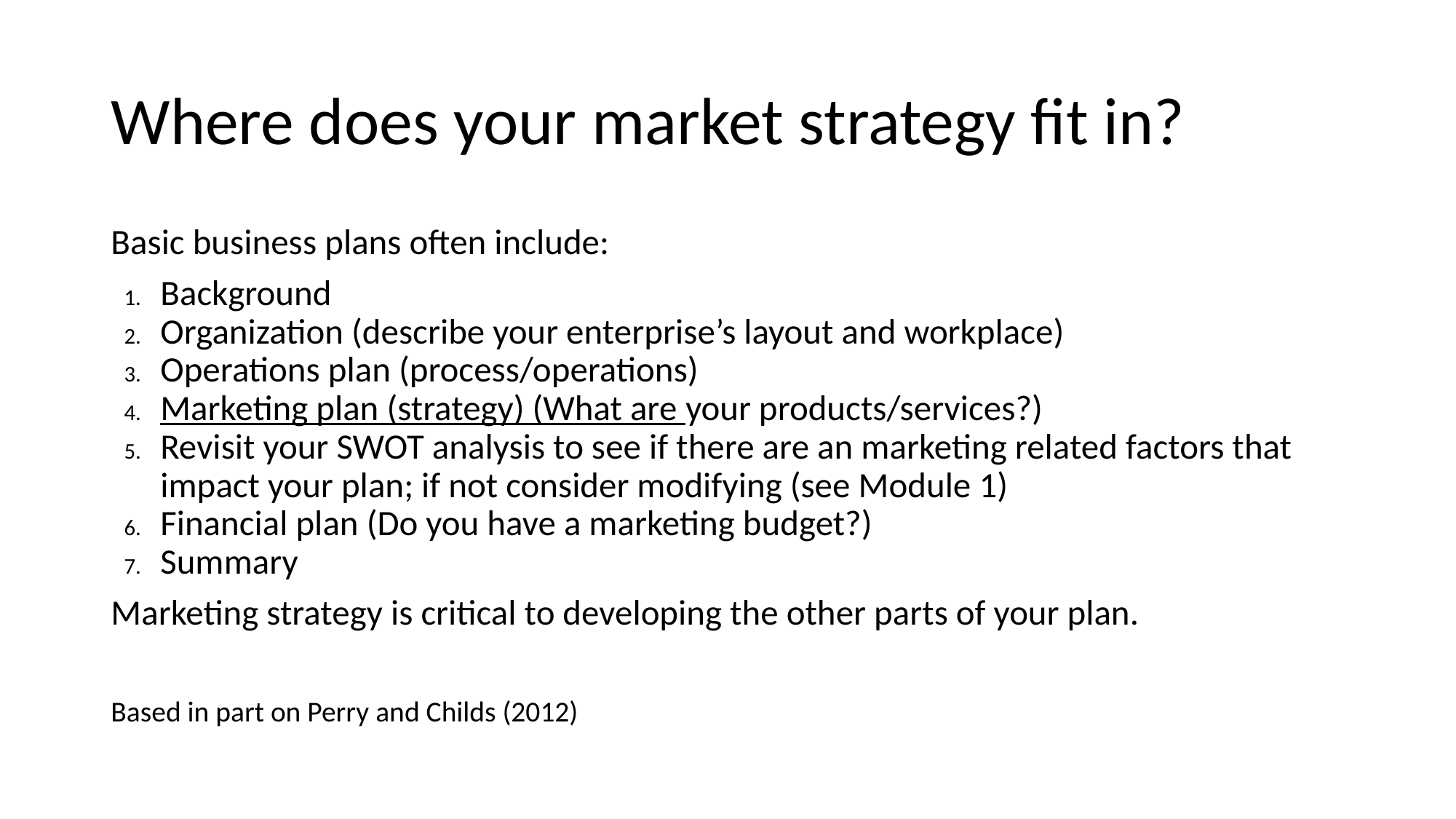

# Where does your market strategy fit in?
Basic business plans often include:
Background
Organization (describe your enterprise’s layout and workplace)
Operations plan (process/operations)
Marketing plan (strategy) (What are your products/services?)
Revisit your SWOT analysis to see if there are an marketing related factors that impact your plan; if not consider modifying (see Module 1)
Financial plan (Do you have a marketing budget?)
Summary
Marketing strategy is critical to developing the other parts of your plan.

Based in part on Perry and Childs (2012)